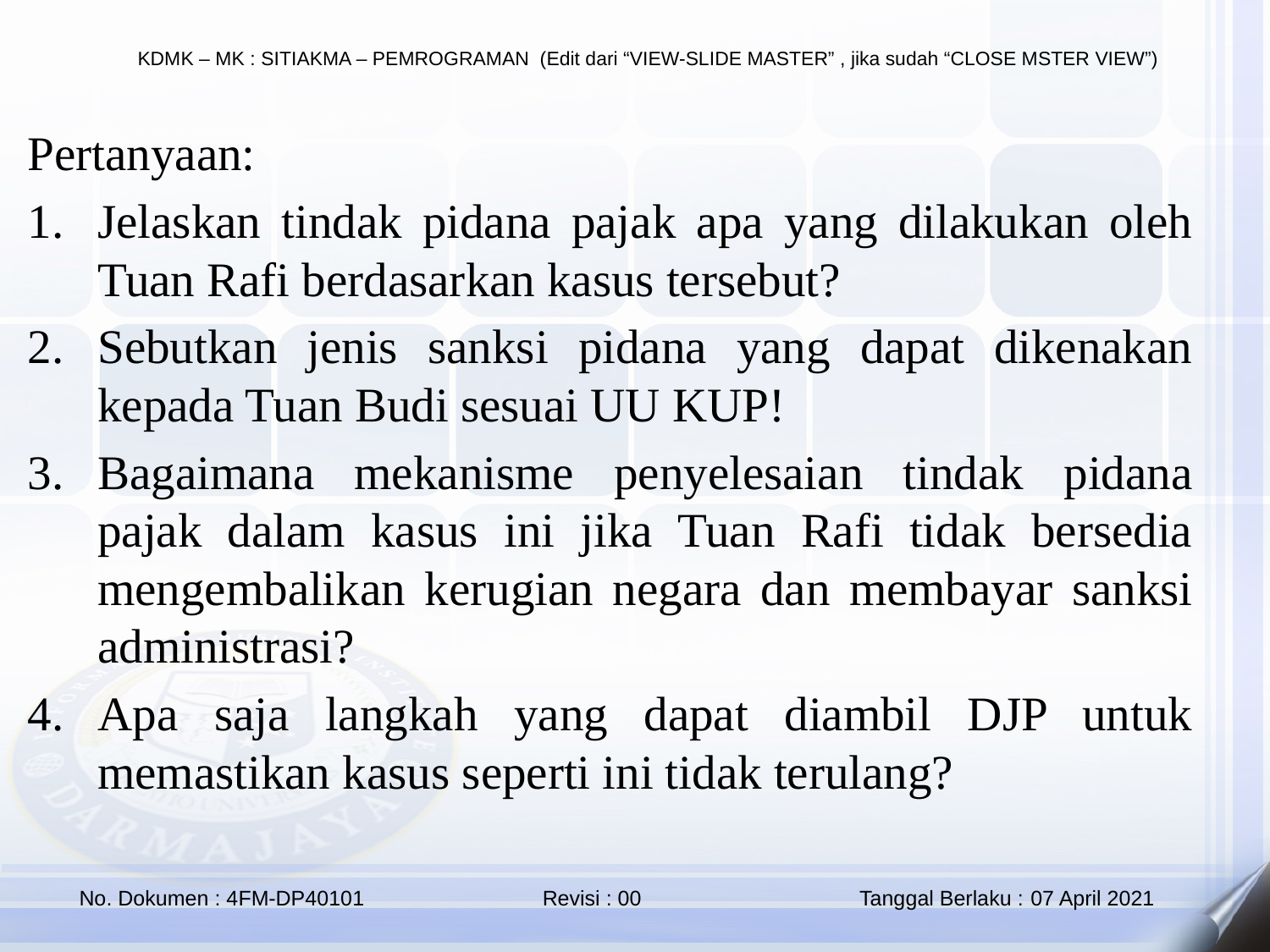

Pertanyaan:
Jelaskan tindak pidana pajak apa yang dilakukan oleh Tuan Rafi berdasarkan kasus tersebut?
Sebutkan jenis sanksi pidana yang dapat dikenakan kepada Tuan Budi sesuai UU KUP!
Bagaimana mekanisme penyelesaian tindak pidana pajak dalam kasus ini jika Tuan Rafi tidak bersedia mengembalikan kerugian negara dan membayar sanksi administrasi?
Apa saja langkah yang dapat diambil DJP untuk memastikan kasus seperti ini tidak terulang?